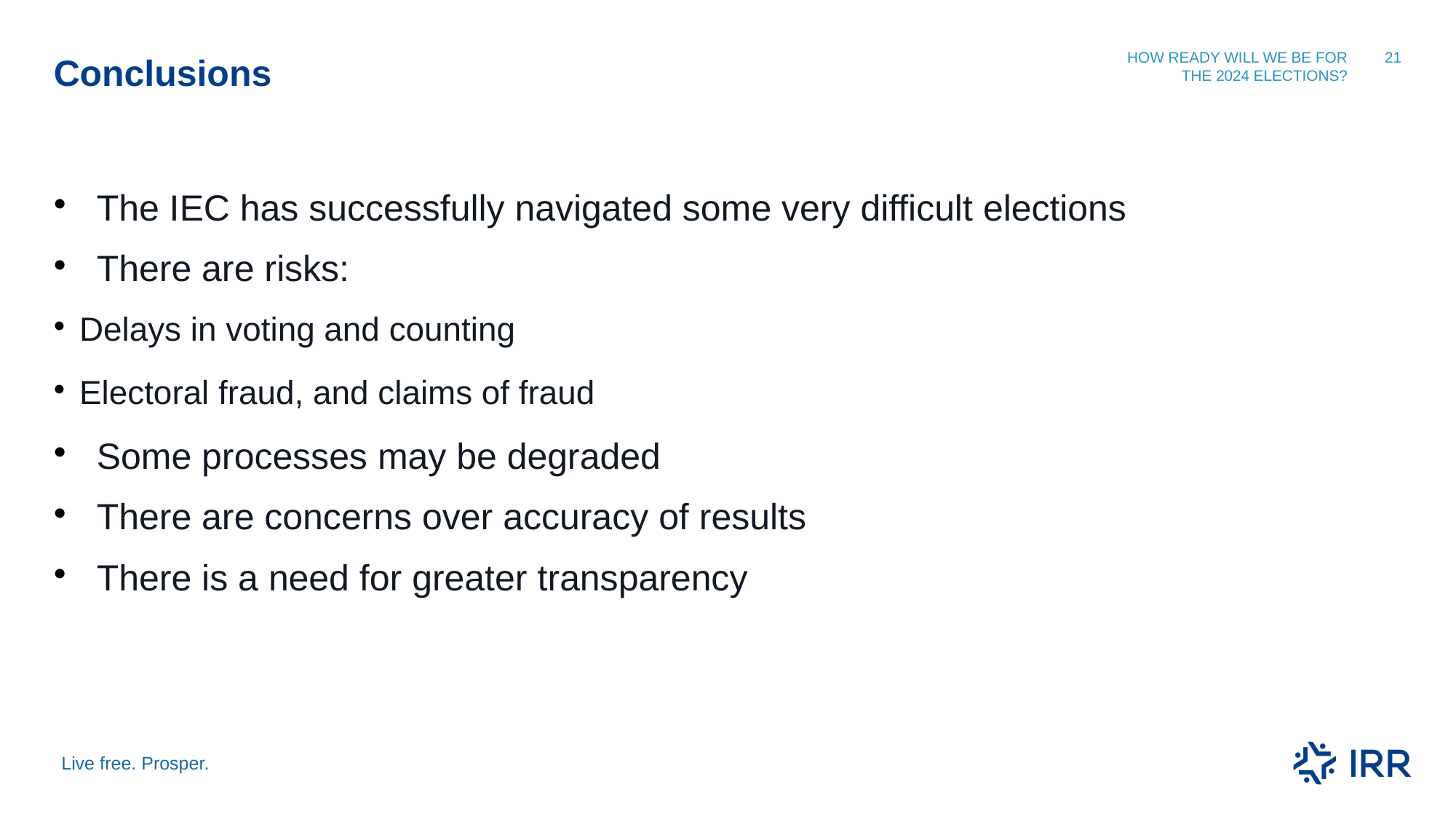

# Conclusions
How Ready Will we be for the 2024 Elections?
21
The IEC has successfully navigated some very difficult elections
There are risks:
Delays in voting and counting
Electoral fraud, and claims of fraud
Some processes may be degraded
There are concerns over accuracy of results
There is a need for greater transparency